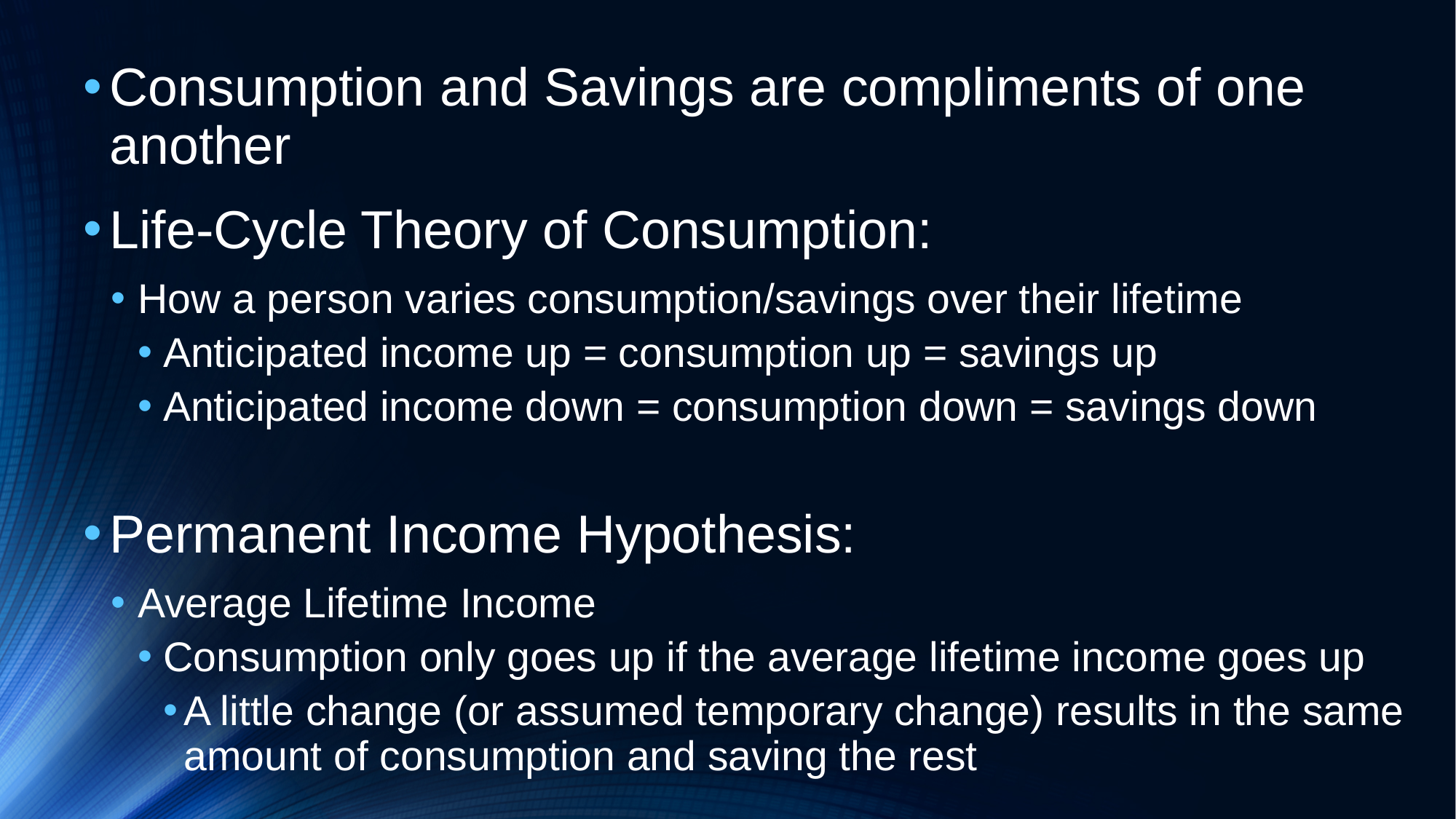

Consumption and Savings are compliments of one another
Life-Cycle Theory of Consumption:
How a person varies consumption/savings over their lifetime
Anticipated income up = consumption up = savings up
Anticipated income down = consumption down = savings down

Permanent Income Hypothesis:
Average Lifetime Income
Consumption only goes up if the average lifetime income goes up
A little change (or assumed temporary change) results in the same amount of consumption and saving the rest